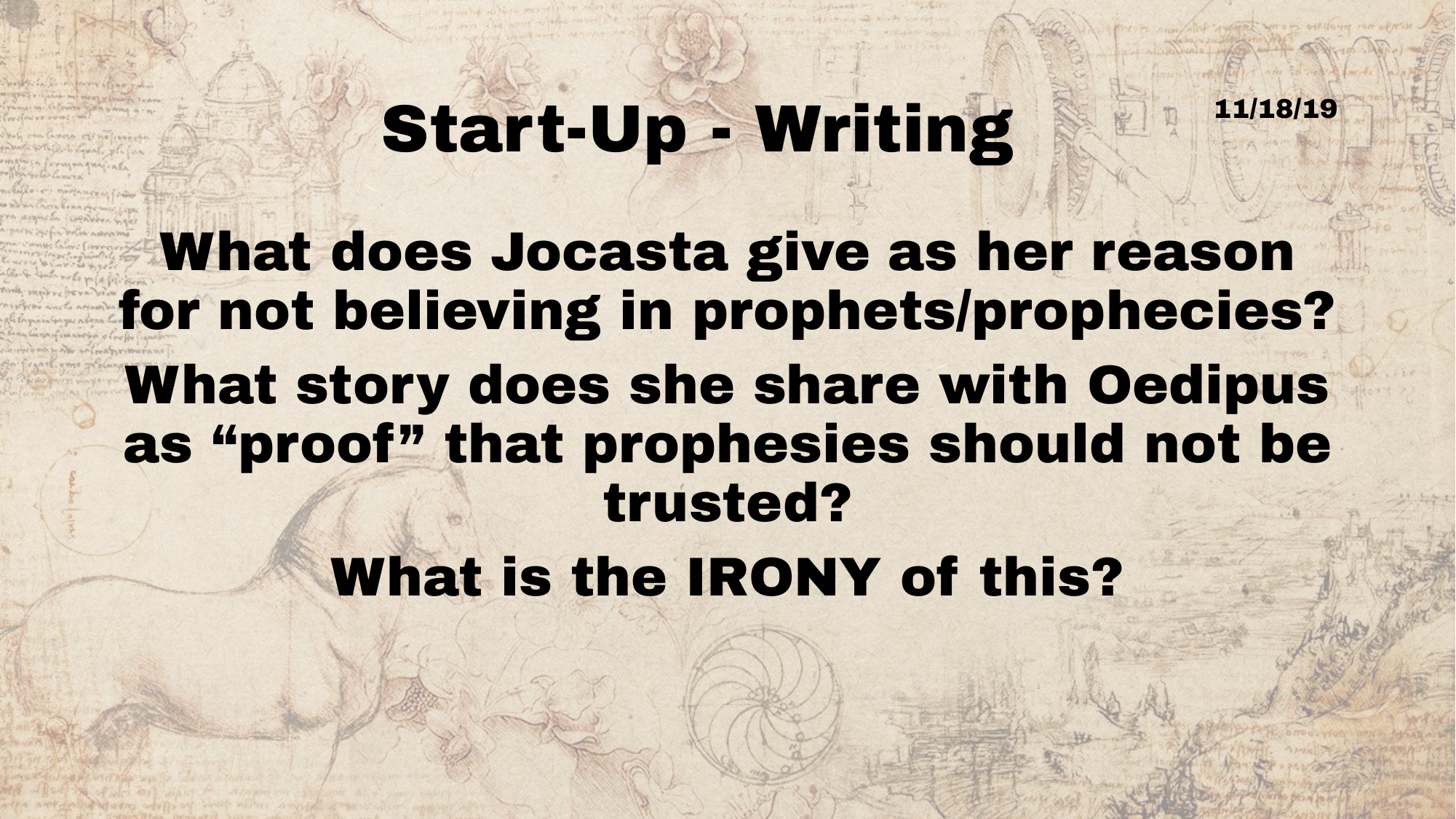

# Start-Up - Writing
11/18/19
What does Jocasta give as her reason for not believing in prophets/prophecies?
What story does she share with Oedipus as “proof” that prophesies should not be trusted?
What is the IRONY of this?